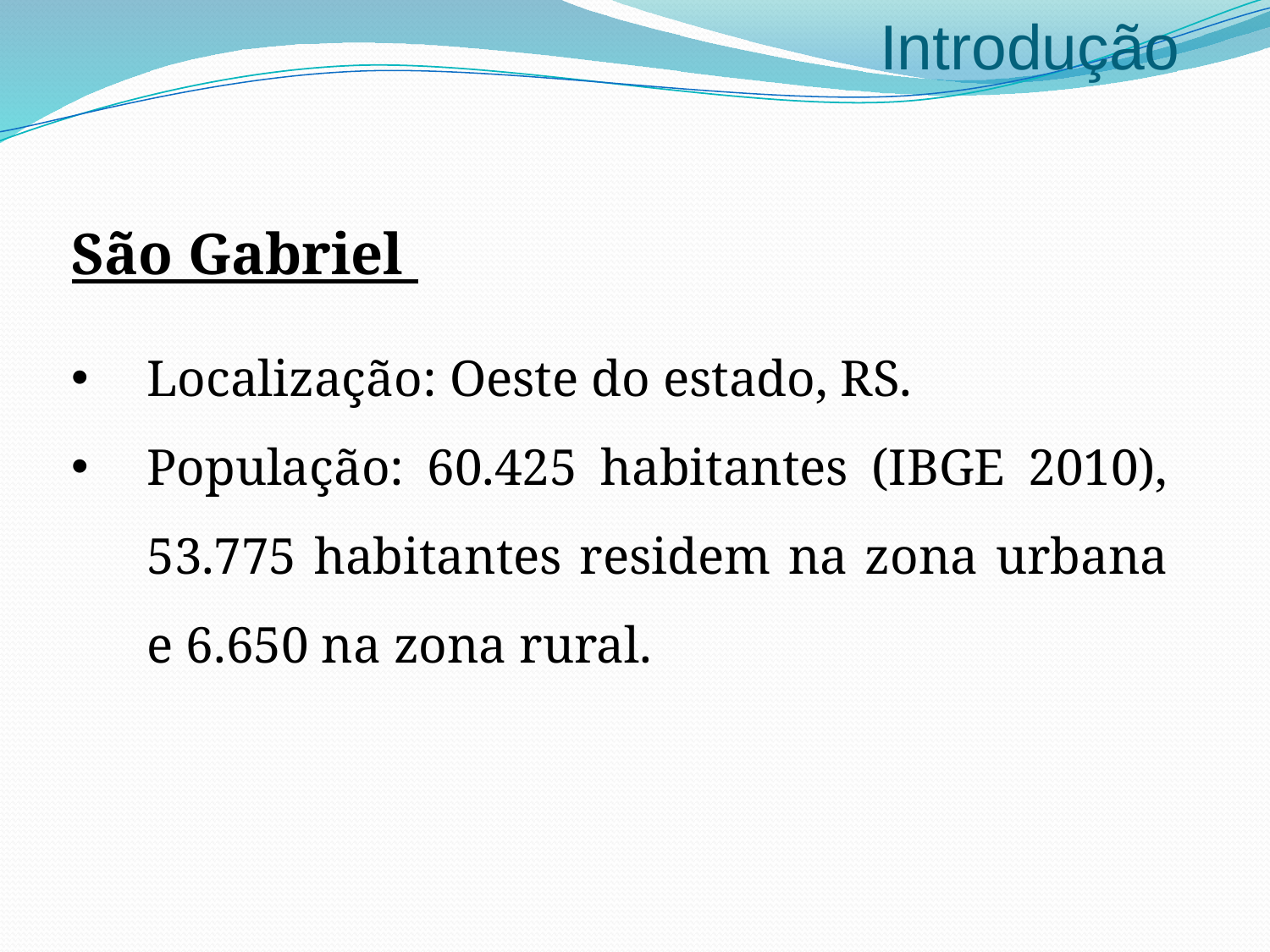

Introdução
São Gabriel
Localização: Oeste do estado, RS.
População: 60.425 habitantes (IBGE 2010), 53.775 habitantes residem na zona urbana e 6.650 na zona rural.